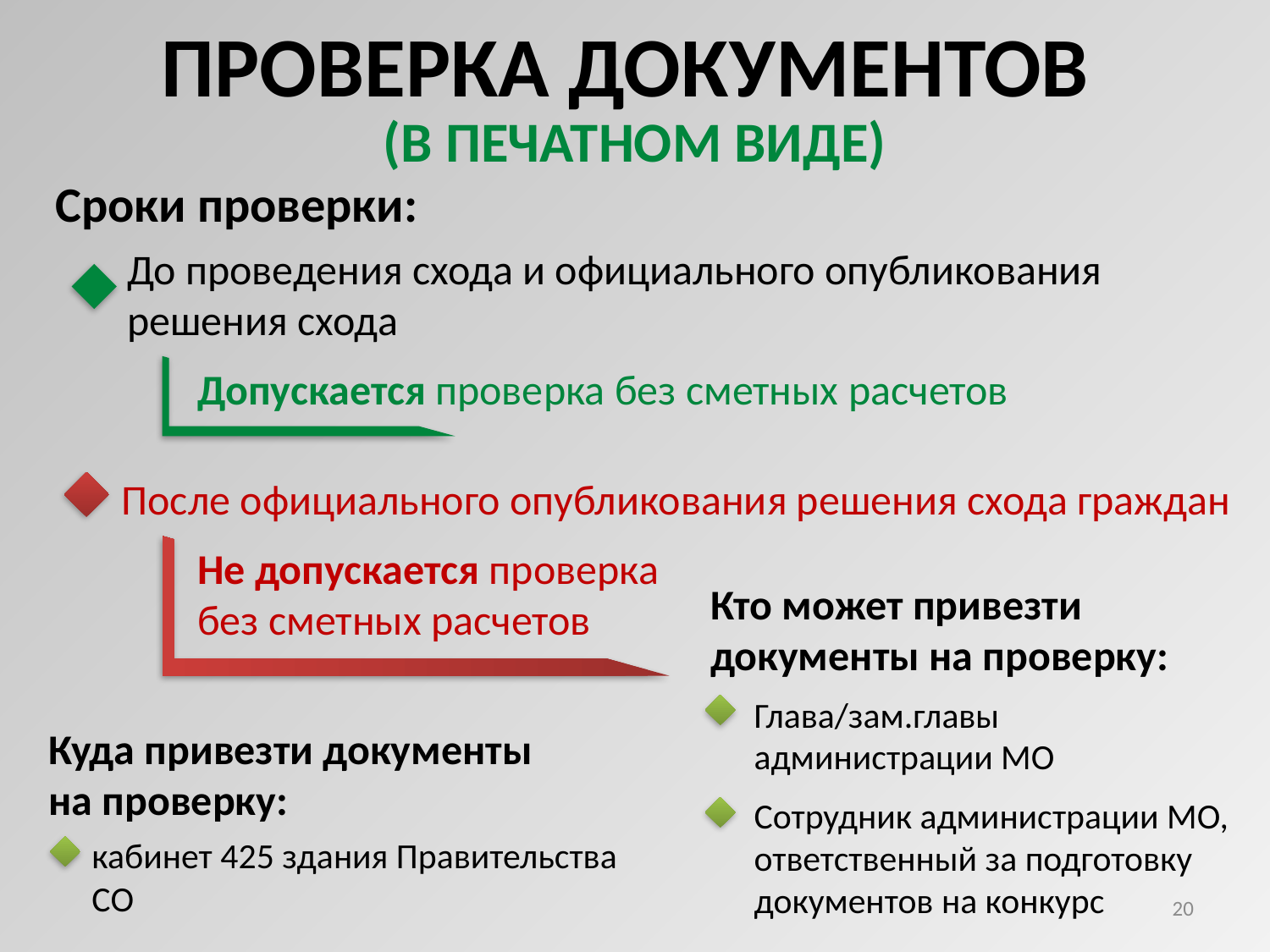

ПРОВЕРКА ДОКУМЕНТОВ
(В ПЕЧАТНОМ ВИДЕ)
Сроки проверки:
До проведения схода и официального опубликования решения схода

Допускается проверка без сметных расчетов
После официального опубликования решения схода граждан

Не допускается проверка
без сметных расчетов
Кто может привезти
документы на проверку:
Глава/зам.главы
администрации МО

Куда привезти документы
на проверку:
Сотрудник администрации МО, ответственный за подготовку документов на конкурс

кабинет 425 здания Правительства СО

20